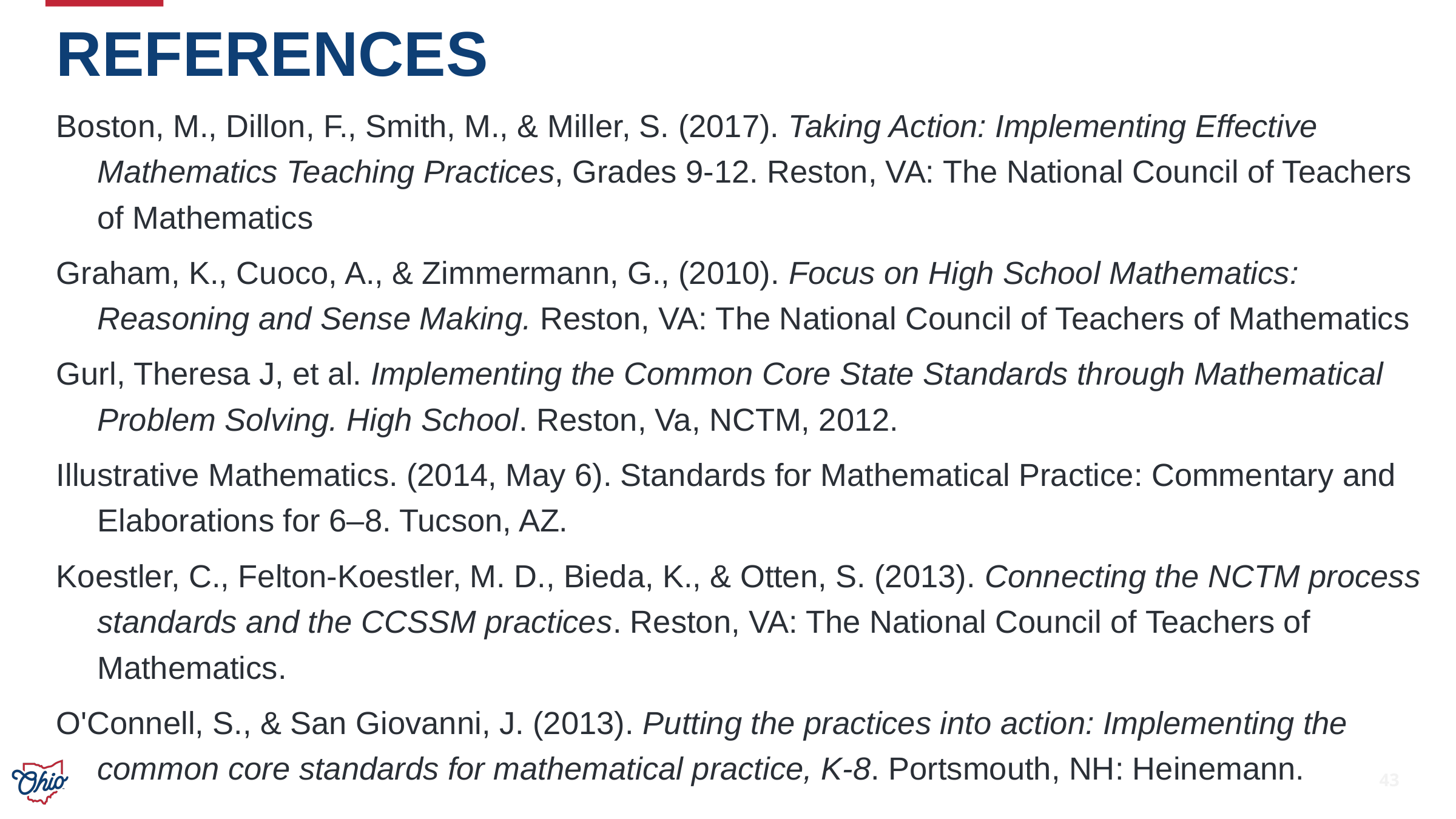

# REFERENCES
Boston, M., Dillon, F., Smith, M., & Miller, S. (2017). Taking Action: Implementing Effective Mathematics Teaching Practices, Grades 9-12. Reston, VA: The National Council of Teachers of Mathematics
Graham, K., Cuoco, A., & Zimmermann, G., (2010). Focus on High School Mathematics: Reasoning and Sense Making. Reston, VA: The National Council of Teachers of Mathematics
Gurl, Theresa J, et al. Implementing the Common Core State Standards through Mathematical Problem Solving. High School. Reston, Va, NCTM, 2012.
Illustrative Mathematics. (2014, May 6). Standards for Mathematical Practice: Commentary and Elaborations for 6–8. Tucson, AZ.
Koestler, C., Felton-Koestler, M. D., Bieda, K., & Otten, S. (2013). Connecting the NCTM process standards and the CCSSM practices. Reston, VA: The National Council of Teachers of Mathematics.
O'Connell, S., & San Giovanni, J. (2013). Putting the practices into action: Implementing the common core standards for mathematical practice, K-8. Portsmouth, NH: Heinemann.

43